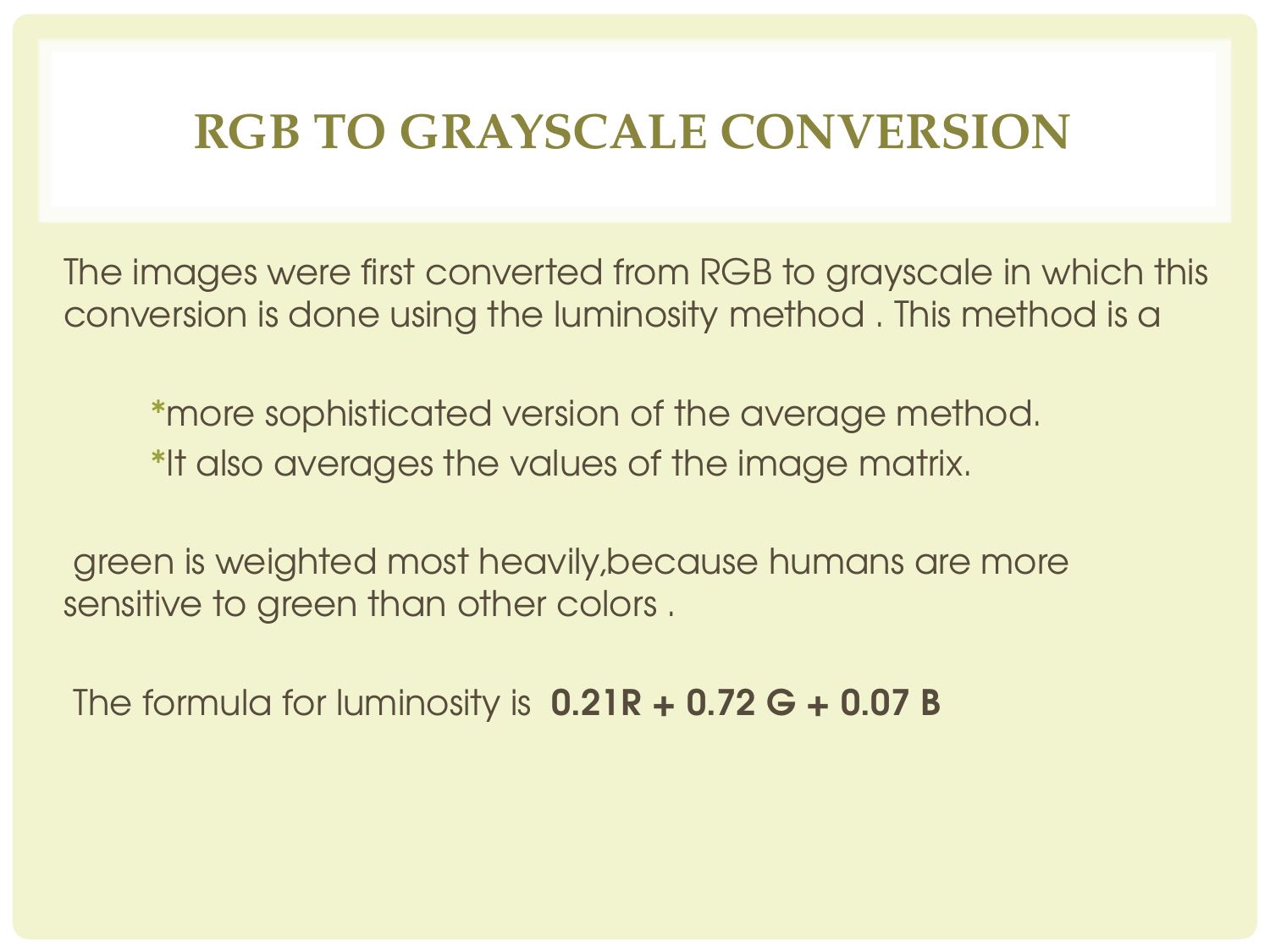

# RGB to grayscale conversion
The images were first converted from RGB to grayscale in which this conversion is done using the luminosity method . This method is a

         *more sophisticated version of the average method.
         *It also averages the values of the image matrix.

 green is weighted most heavily,because humans are more   sensitive to green than other colors .

 The formula for luminosity is  0.21R + 0.72 G + 0.07 B